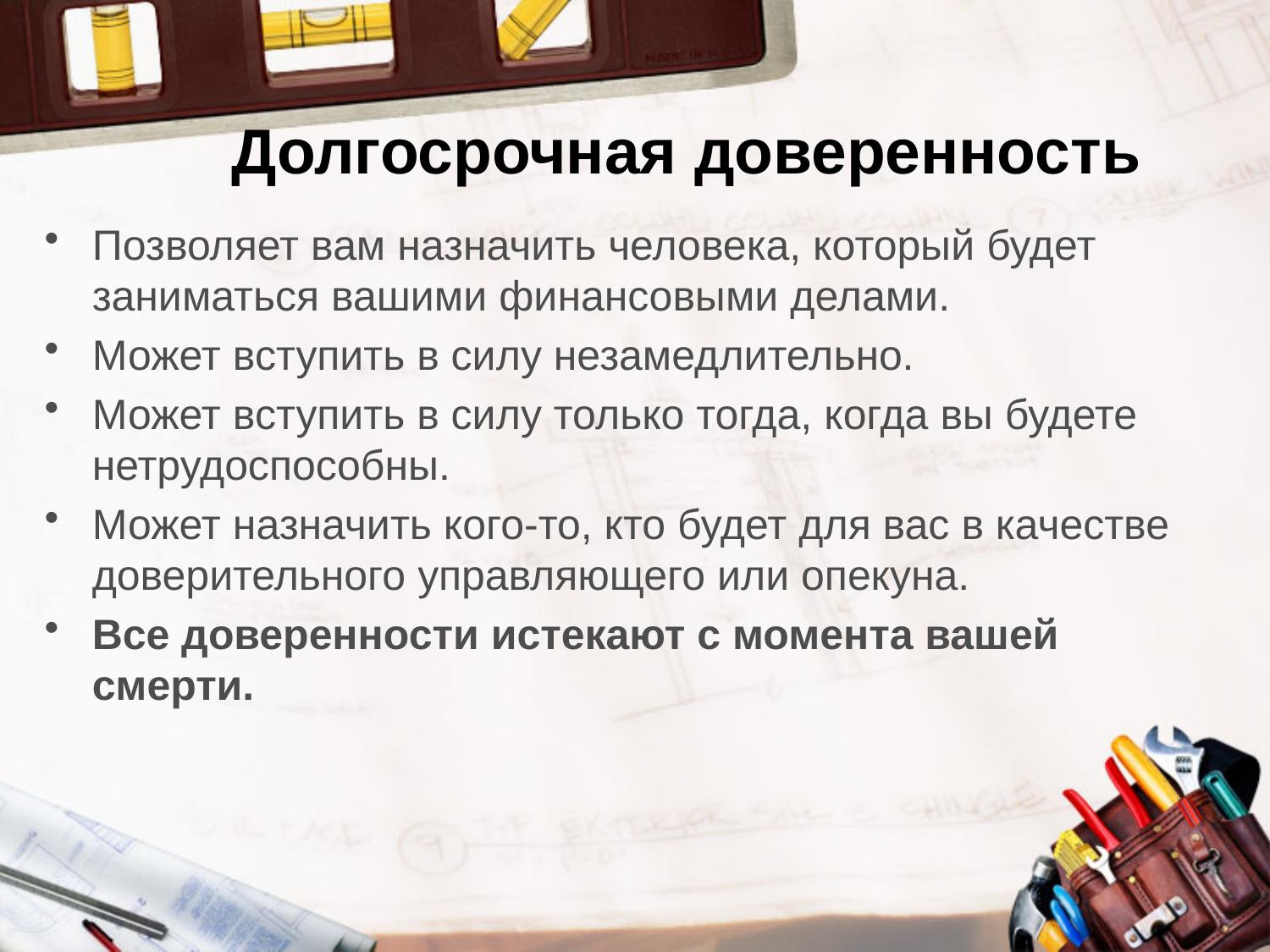

# Долгосрочная доверенность
Позволяет вам назначить человека, который будет заниматься вашими финансовыми делами.
Может вступить в силу незамедлительно.
Может вступить в силу только тогда, когда вы будете нетрудоспособны.
Может назначить кого-то, кто будет для вас в качестве доверительного управляющего или опекуна.
Все доверенности истекают с момента вашей смерти.